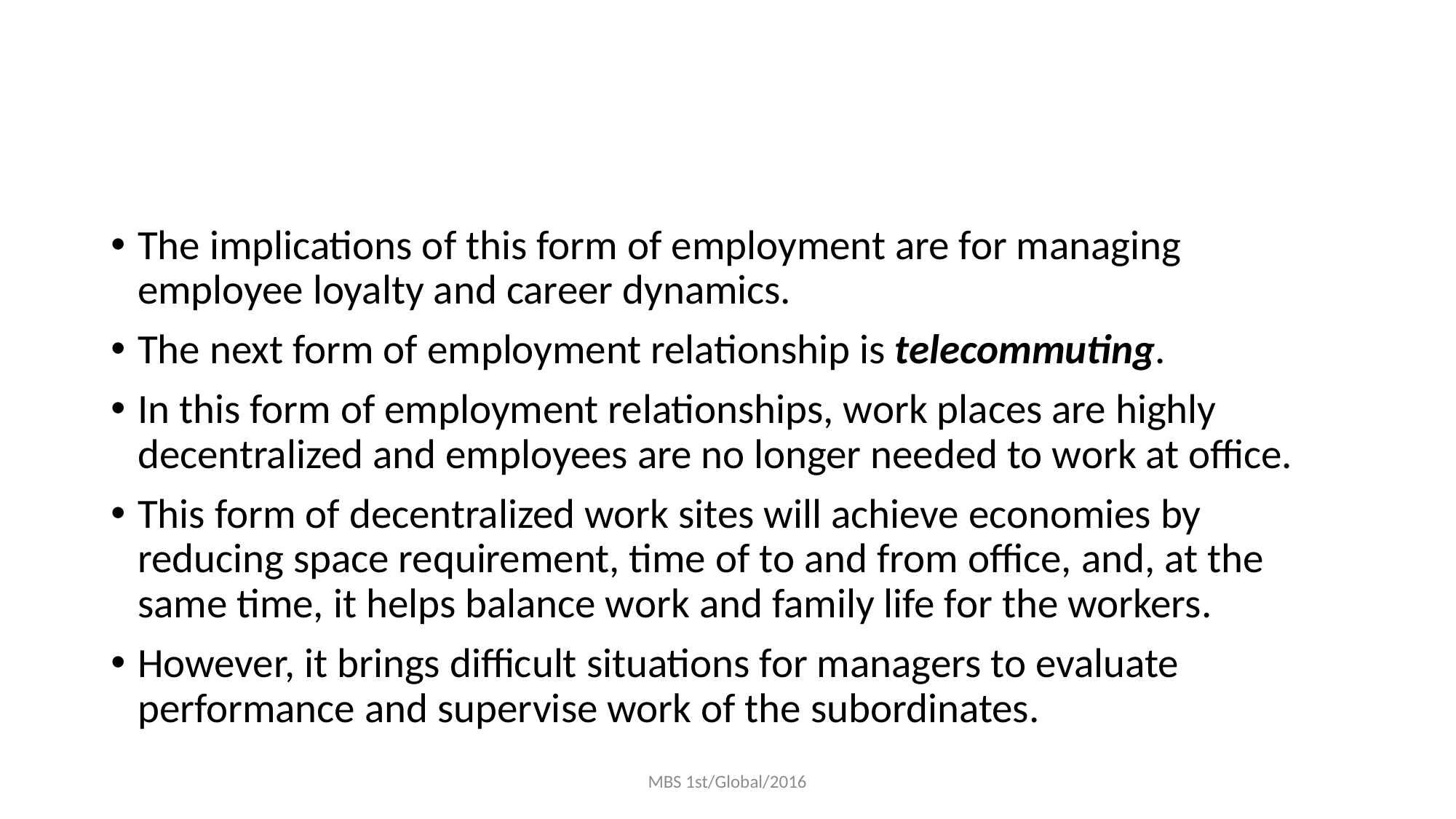

#
The implications of this form of employment are for managing employee loyalty and career dynamics.
The next form of employment relationship is telecommuting.
In this form of employment relationships, work places are highly decentralized and employees are no longer needed to work at office.
This form of decentralized work sites will achieve economies by reducing space requirement, time of to and from office, and, at the same time, it helps balance work and family life for the workers.
However, it brings difficult situations for managers to evaluate performance and supervise work of the subordinates.
MBS 1st/Global/2016